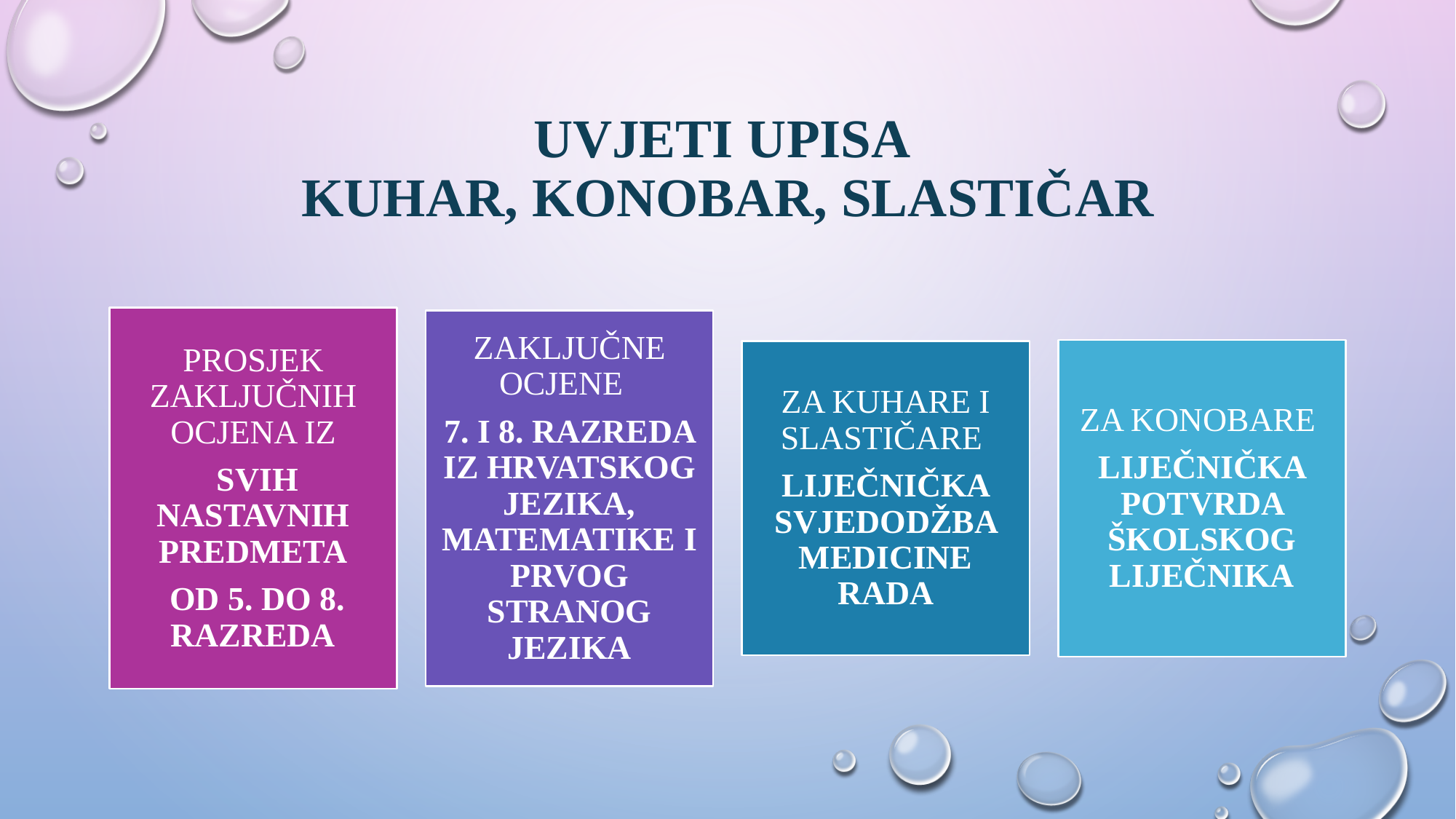

# UVJETI UPISA KUHAR, KONOBAR, SLASTIČAR
PROSJEK ZAKLJUČNIH OCJENA IZ
 SVIH NASTAVNIH PREDMETA
 OD 5. DO 8. RAZREDA
ZAKLJUČNE OCJENE
7. I 8. RAZREDA IZ HRVATSKOG JEZIKA, MATEMATIKE I PRVOG STRANOG JEZIKA
ZA KUHARE I SLASTIČARE
LIJEČNIČKA SVJEDODŽBA MEDICINE RADA
ZA KONOBARE
LIJEČNIČKA POTVRDA ŠKOLSKOG LIJEČNIKA